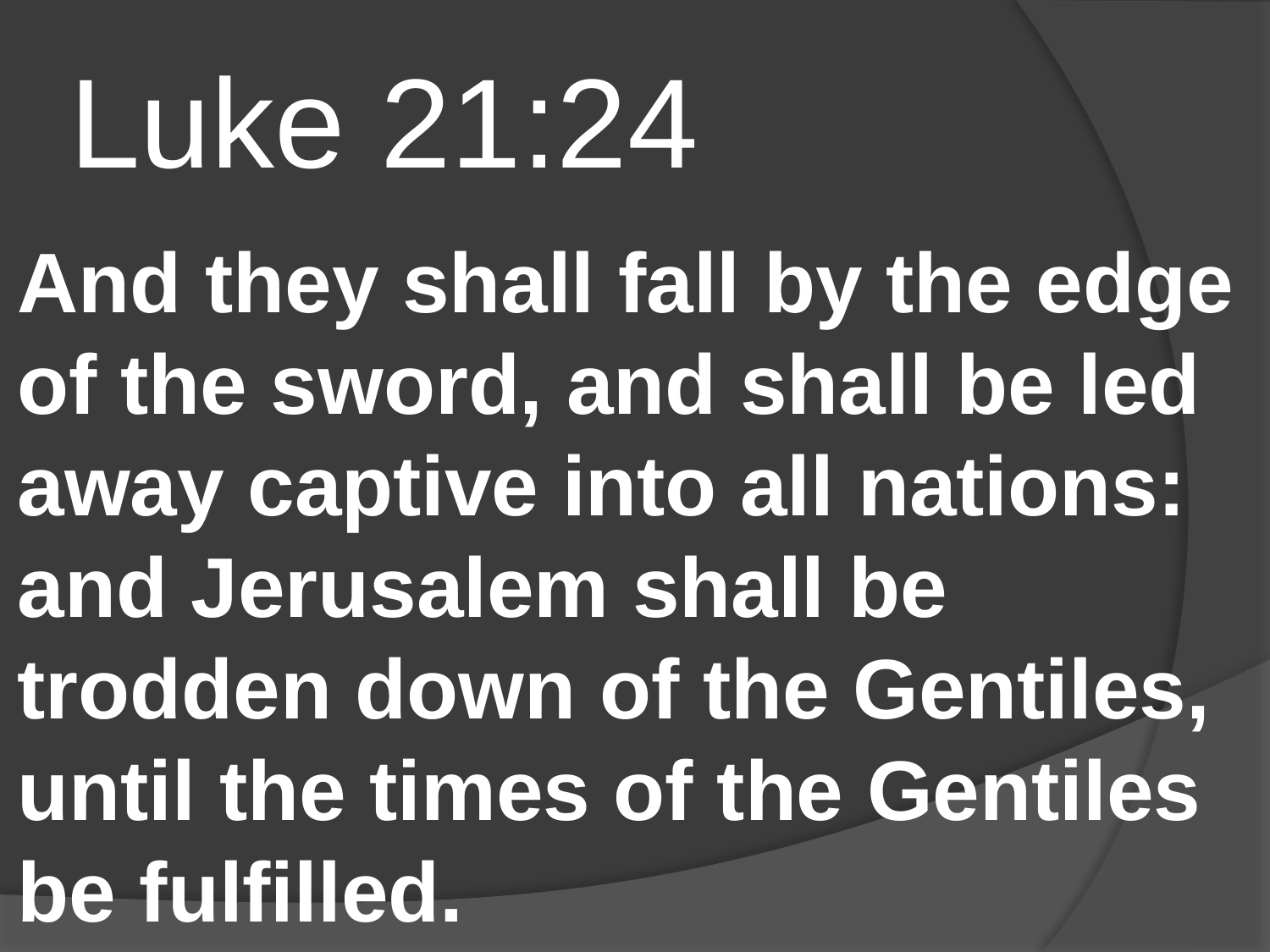

# Luke 21:24
And they shall fall by the edge of the sword, and shall be led away captive into all nations: and Jerusalem shall be trodden down of the Gentiles, until the times of the Gentiles be fulfilled.